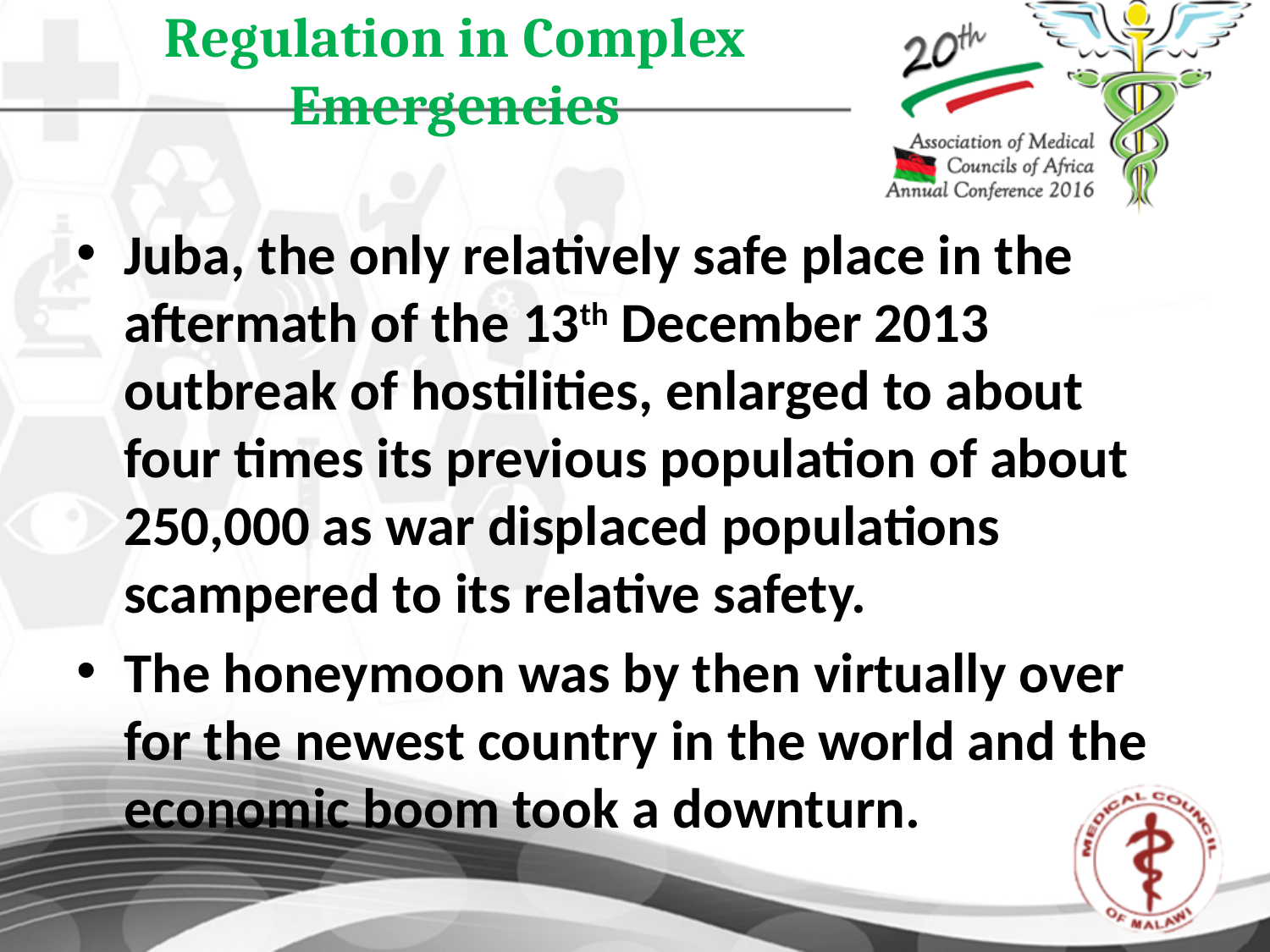

# Regulation in Complex Emergencies
Juba, the only relatively safe place in the aftermath of the 13th December 2013 outbreak of hostilities, enlarged to about four times its previous population of about 250,000 as war displaced populations scampered to its relative safety.
The honeymoon was by then virtually over for the newest country in the world and the economic boom took a downturn.